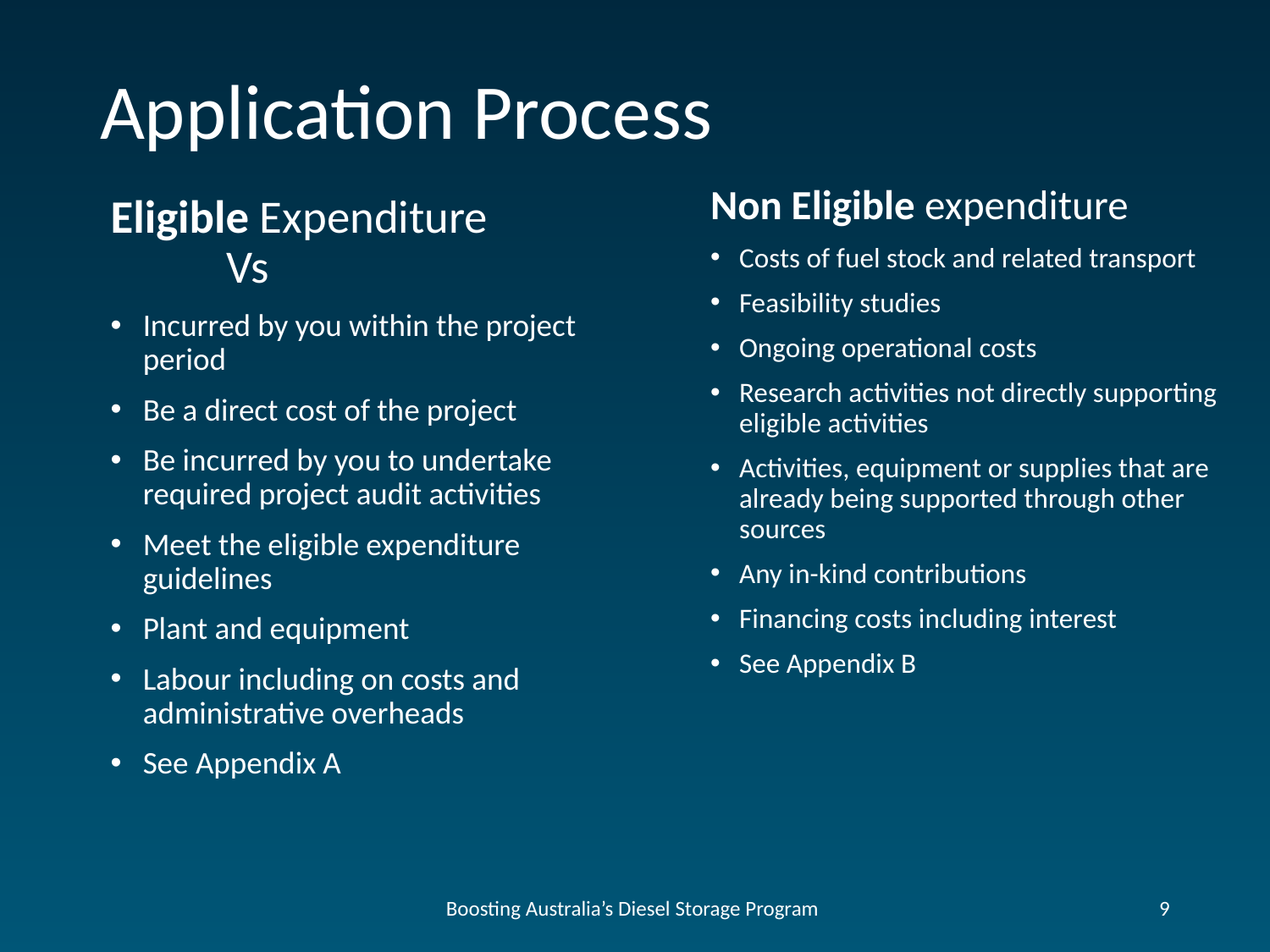

# Application Process
Non Eligible expenditure
Costs of fuel stock and related transport
Feasibility studies
Ongoing operational costs
Research activities not directly supporting eligible activities
Activities, equipment or supplies that are already being supported through other sources
Any in-kind contributions
Financing costs including interest
See Appendix B

Eligible Expenditure                        Vs
Incurred by you within the project period
Be a direct cost of the project
Be incurred by you to undertake required project audit activities
Meet the eligible expenditure guidelines
Plant and equipment
Labour including on costs and administrative overheads
See Appendix A
Boosting Australia’s Diesel Storage Program
9